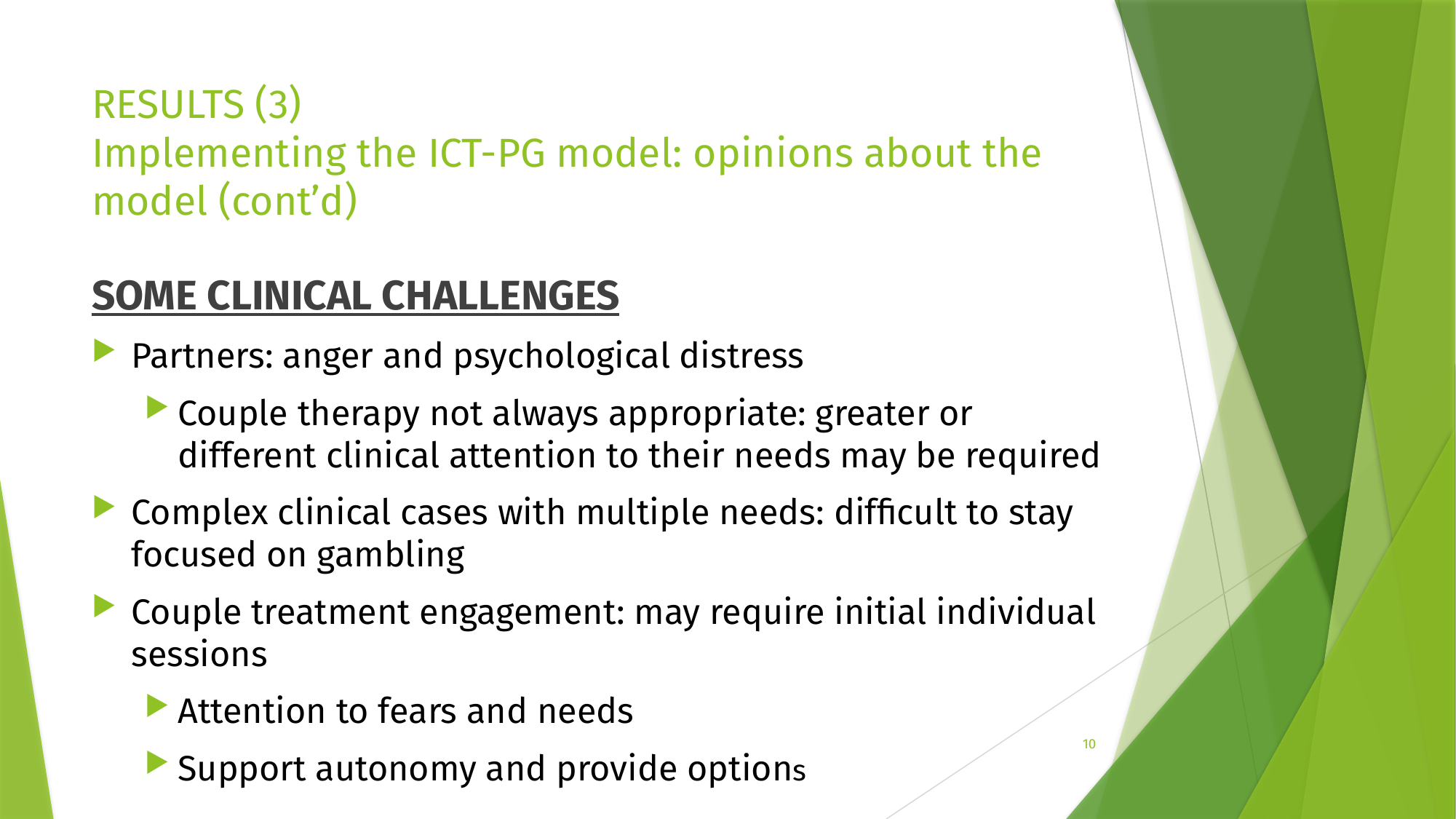

# RESULTS (3) Implementing the ICT-PG model: opinions about the model (cont’d)
SOME CLINICAL CHALLENGES
Partners: anger and psychological distress
Couple therapy not always appropriate: greater or different clinical attention to their needs may be required
Complex clinical cases with multiple needs: difficult to stay focused on gambling
Couple treatment engagement: may require initial individual sessions
Attention to fears and needs
Support autonomy and provide options

10